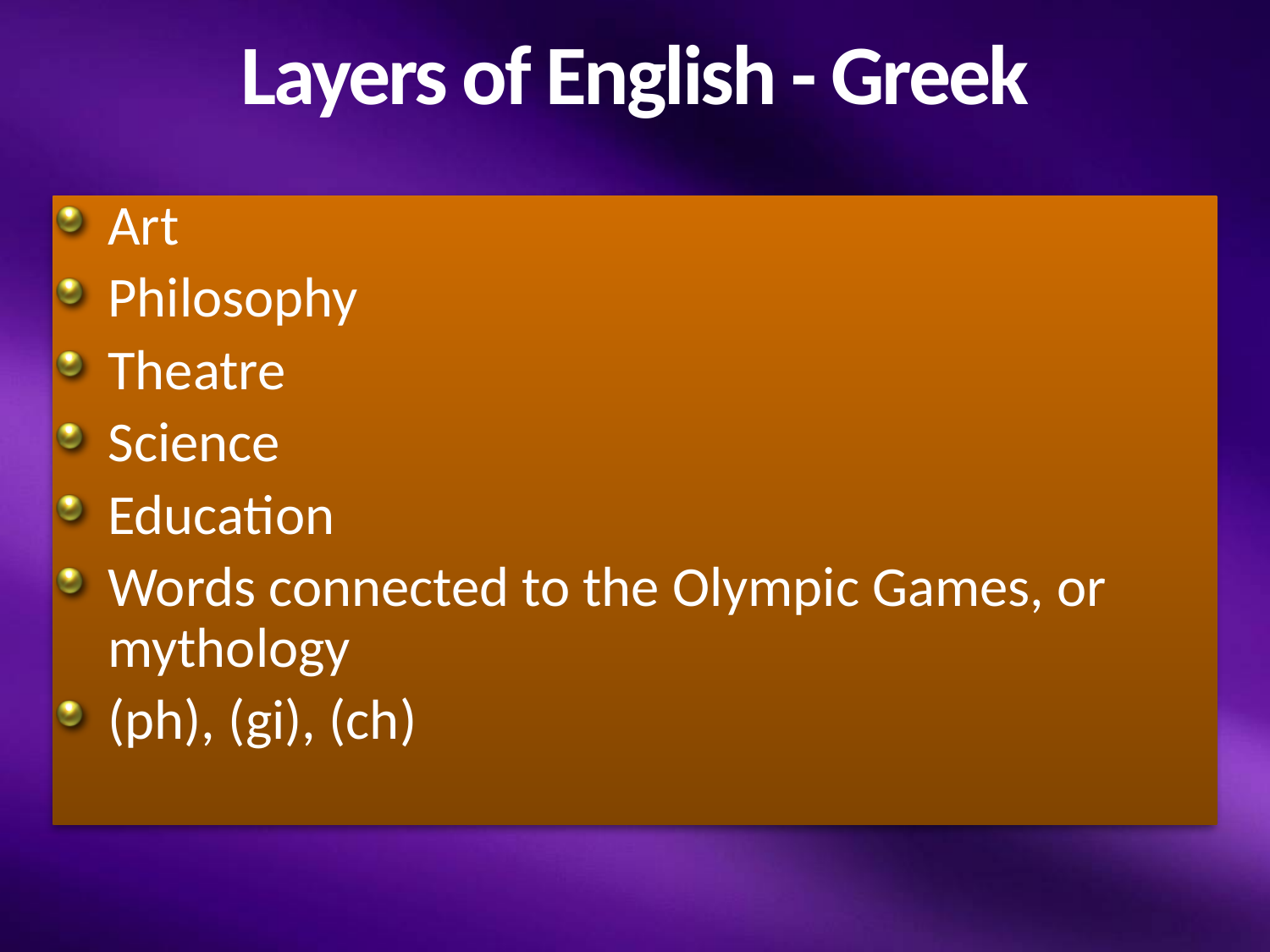

# Layers of English - Greek
Art
Philosophy
Theatre
Science
Education
Words connected to the Olympic Games, or mythology
(ph), (gi), (ch)